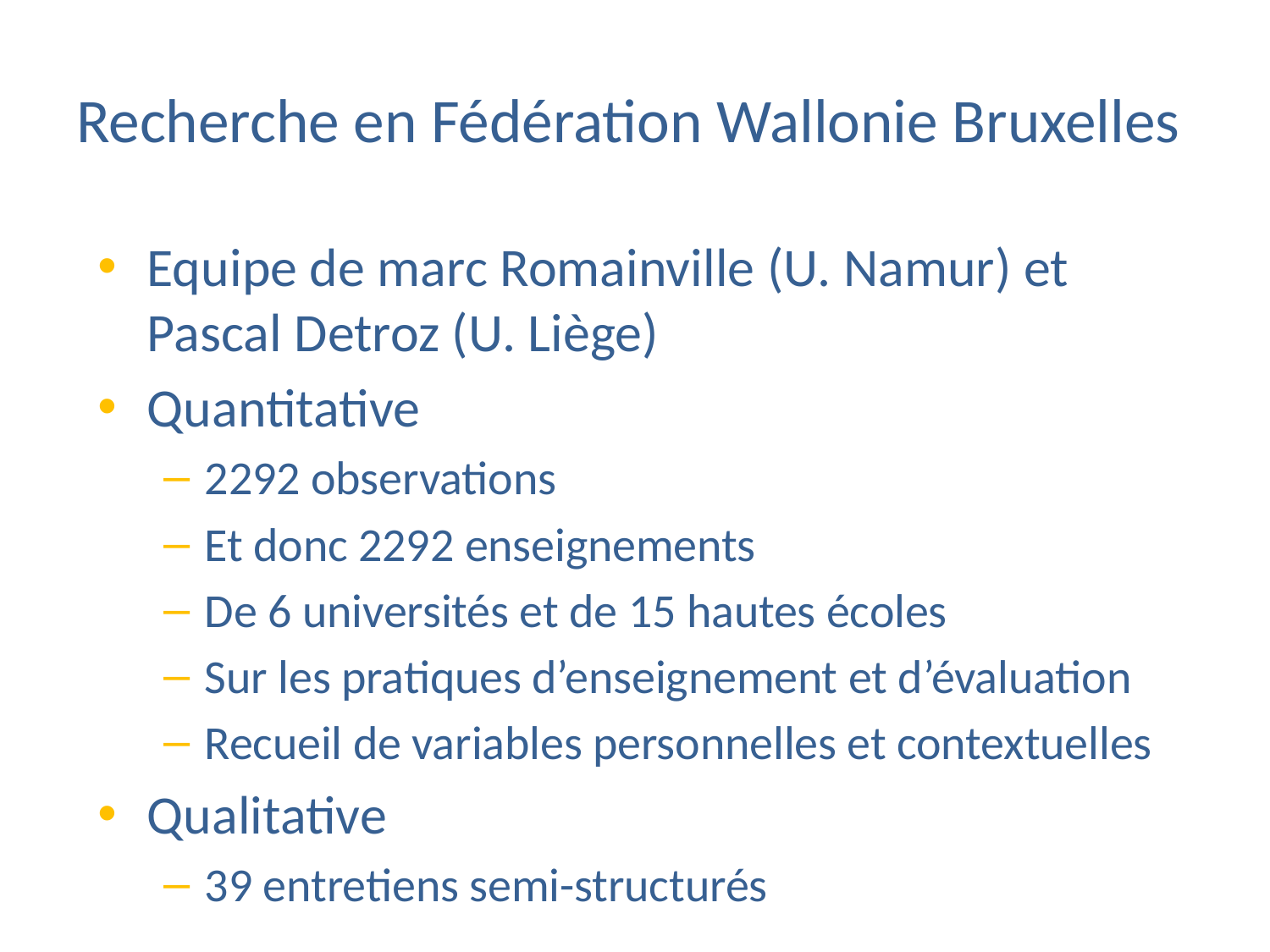

# Recherche en Fédération Wallonie Bruxelles
Equipe de marc Romainville (U. Namur) et Pascal Detroz (U. Liège)
Quantitative
2292 observations
Et donc 2292 enseignements
De 6 universités et de 15 hautes écoles
Sur les pratiques d’enseignement et d’évaluation
Recueil de variables personnelles et contextuelles
Qualitative
39 entretiens semi-structurés